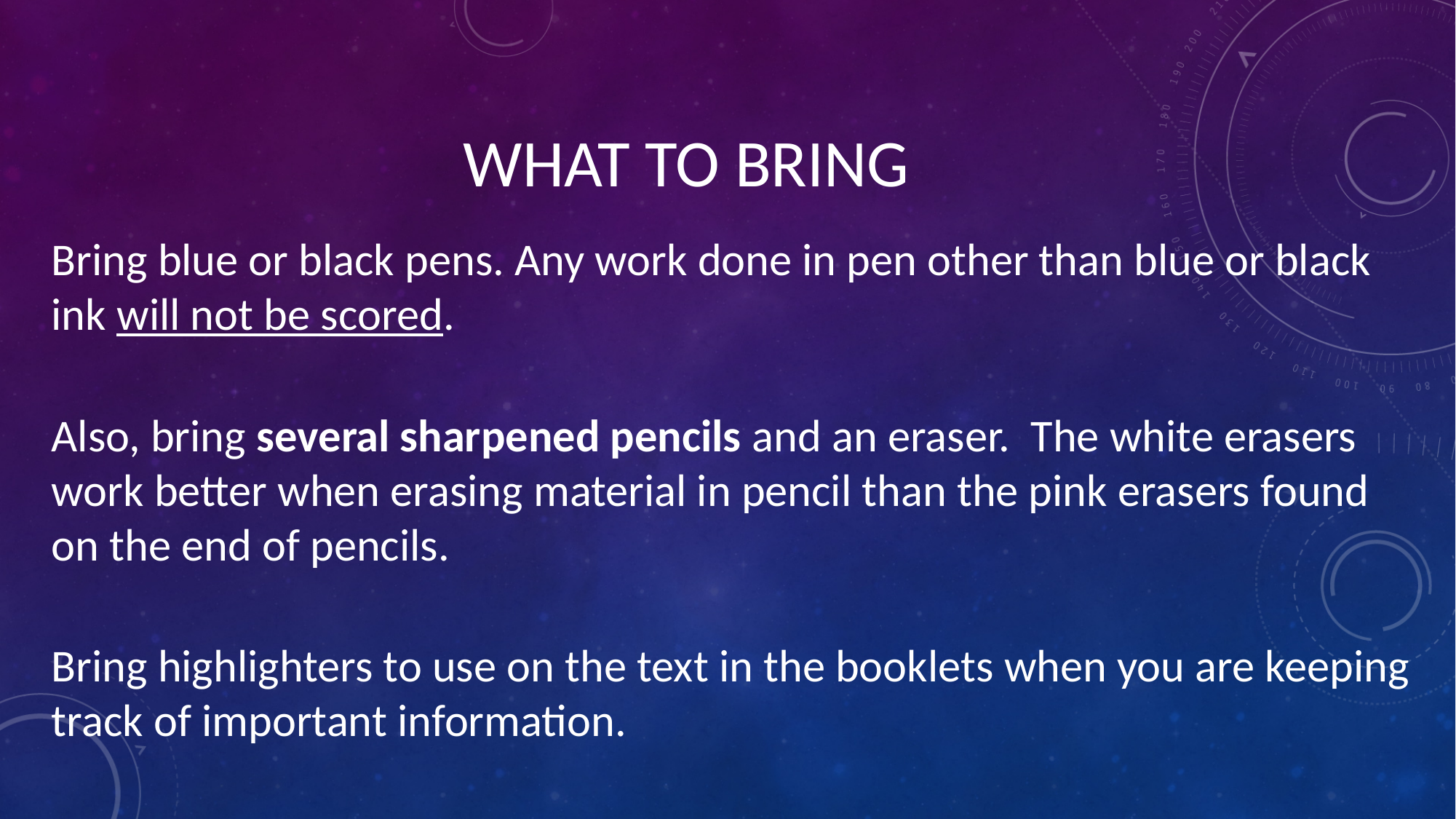

# What to Bring
Bring blue or black pens. Any work done in pen other than blue or black ink will not be scored.

Also, bring several sharpened pencils and an eraser.  The white erasers work better when erasing material in pencil than the pink erasers found on the end of pencils.

Bring highlighters to use on the text in the booklets when you are keeping track of important information.